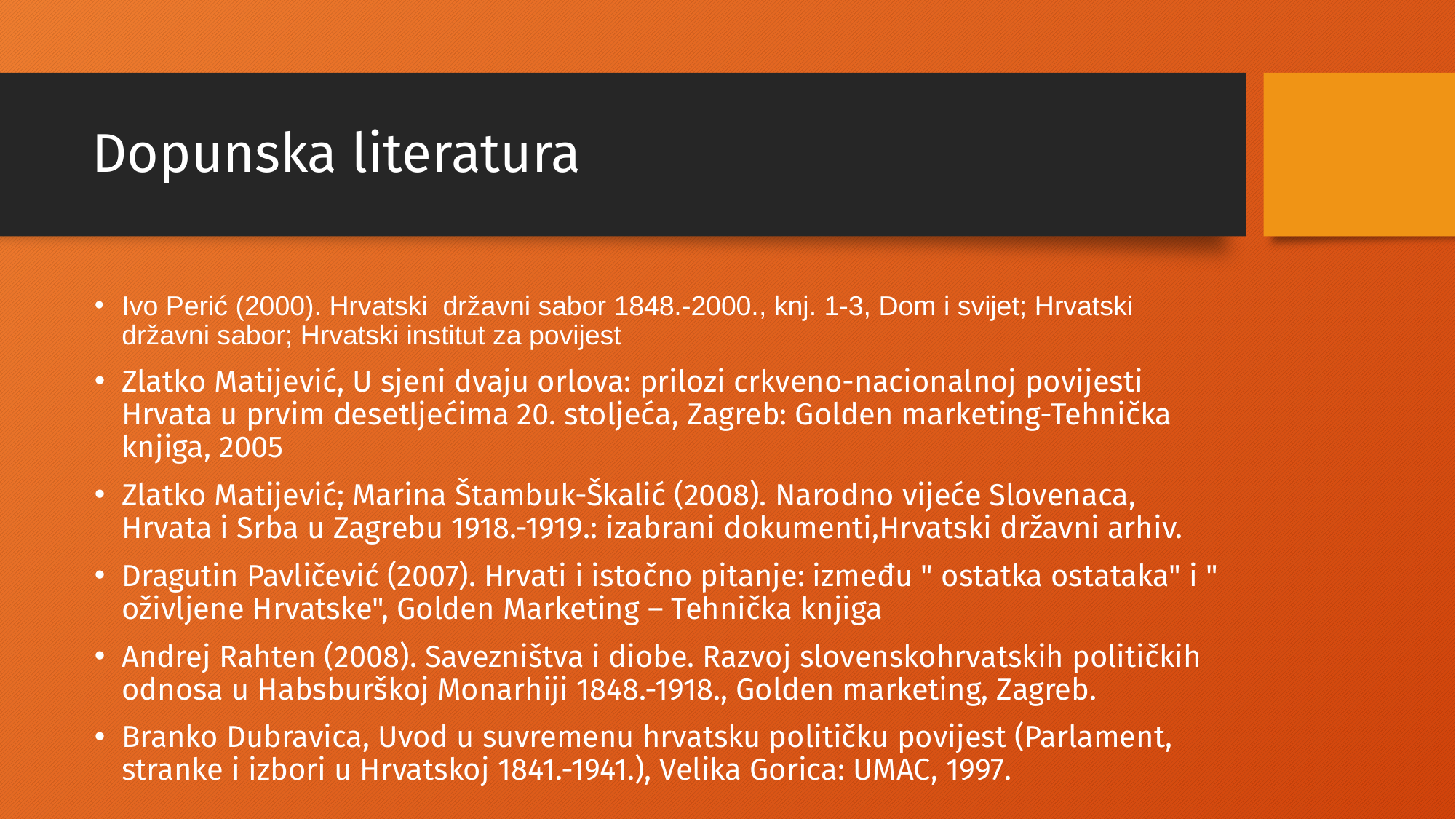

# Dopunska literatura

Ivo Perić (2000). Hrvatski  državni sabor 1848.-2000., knj. 1-3, Dom i svijet; Hrvatski državni sabor; Hrvatski institut za povijest
Zlatko Matijević, U sjeni dvaju orlova: prilozi crkveno-nacionalnoj povijesti Hrvata u prvim desetljećima 20. stoljeća, Zagreb: Golden marketing-Tehnička knjiga, 2005
Zlatko Matijević; Marina Štambuk-Škalić (2008). Narodno vijeće Slovenaca, Hrvata i Srba u Zagrebu 1918.-1919.: izabrani dokumenti,Hrvatski državni arhiv.
Dragutin Pavličević (2007). Hrvati i istočno pitanje: između " ostatka ostataka" i " oživljene Hrvatske", Golden Marketing – Tehnička knjiga
Andrej Rahten (2008). Savezništva i diobe. Razvoj slovenskohrvatskih političkih odnosa u Habsburškoj Monarhiji 1848.-1918., Golden marketing, Zagreb.
Branko Dubravica, Uvod u suvremenu hrvatsku političku povijest (Parlament, stranke i izbori u Hrvatskoj 1841.-1941.), Velika Gorica: UMAC, 1997.